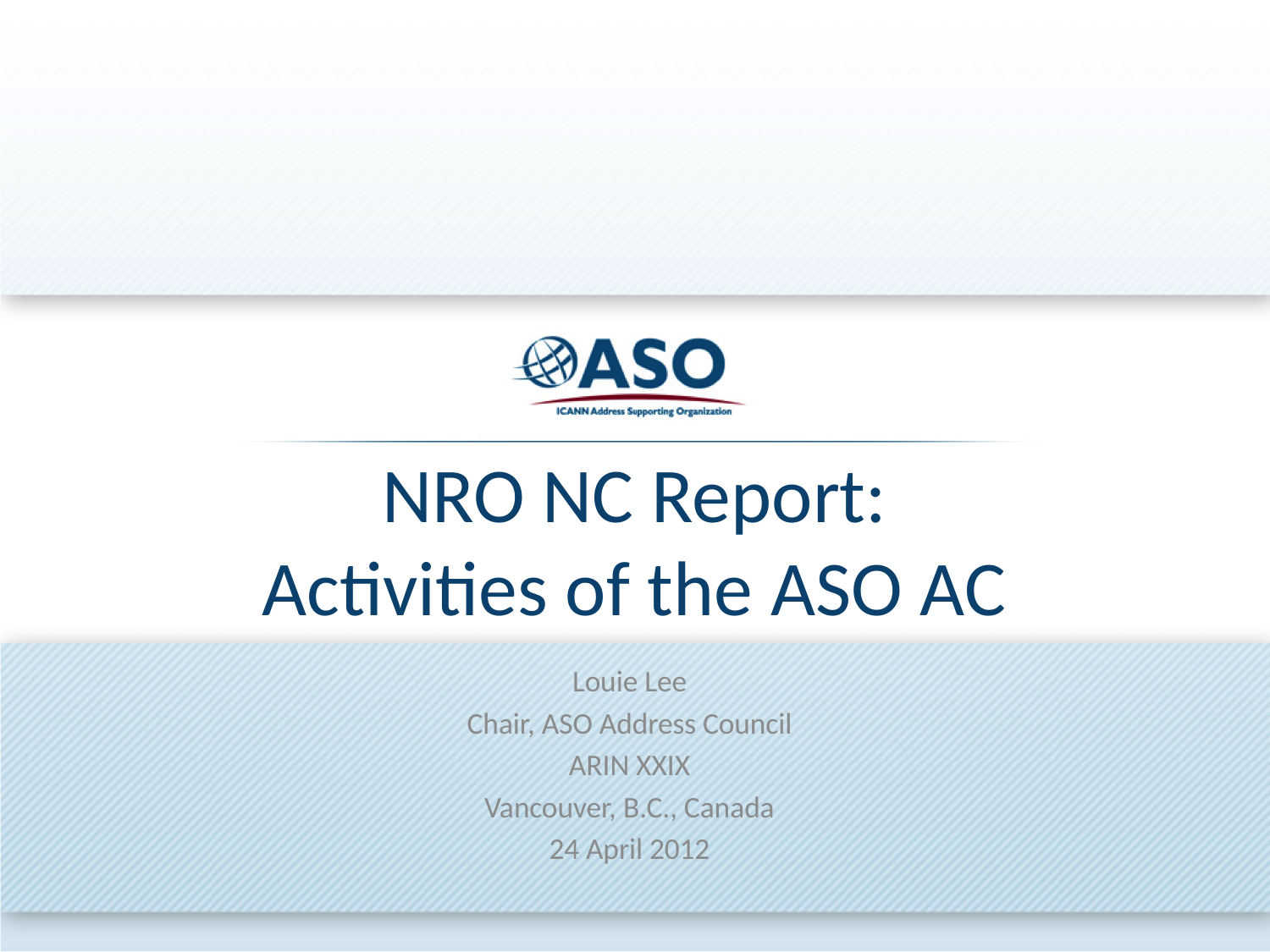

# NRO NC Report: Activities of the ASO AC
Louie Lee
Chair, ASO Address Council
ARIN XXIX
Vancouver, B.C., Canada
24 April 2012